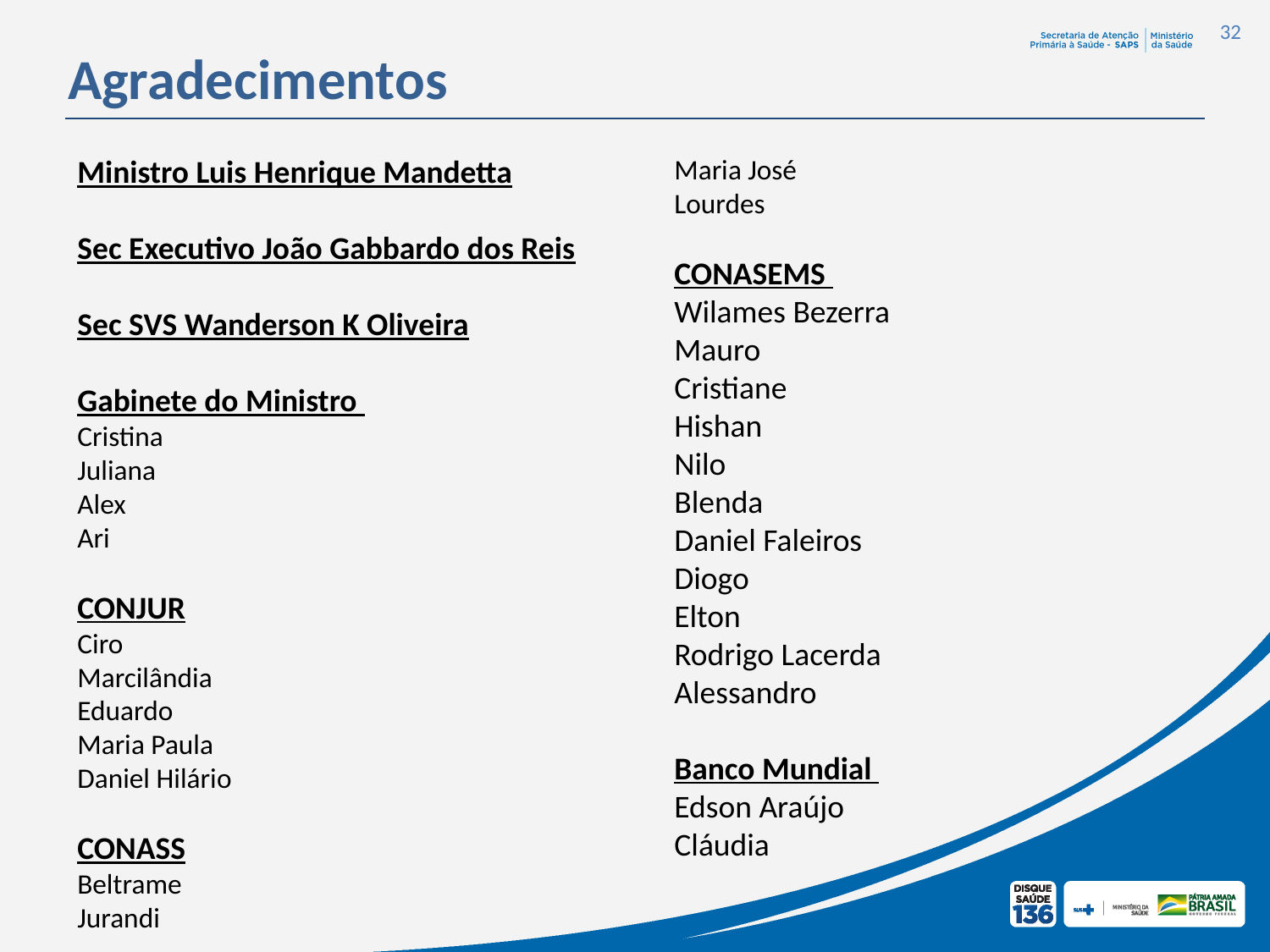

32
Agradecimentos
Ministro Luis Henrique Mandetta

Sec Executivo João Gabbardo dos Reis

Sec SVS Wanderson K Oliveira

Gabinete do Ministro
Cristina
Juliana
Alex
Ari

CONJUR
Ciro
Marcilândia
Eduardo
Maria Paula
Daniel Hilário

CONASS
Beltrame
Jurandi
Maria José
Lourdes

CONASEMS
Wilames Bezerra
Mauro
Cristiane
Hishan
Nilo
Blenda
Daniel Faleiros
Diogo
Elton
Rodrigo Lacerda
Alessandro

Banco Mundial
Edson Araújo
Cláudia